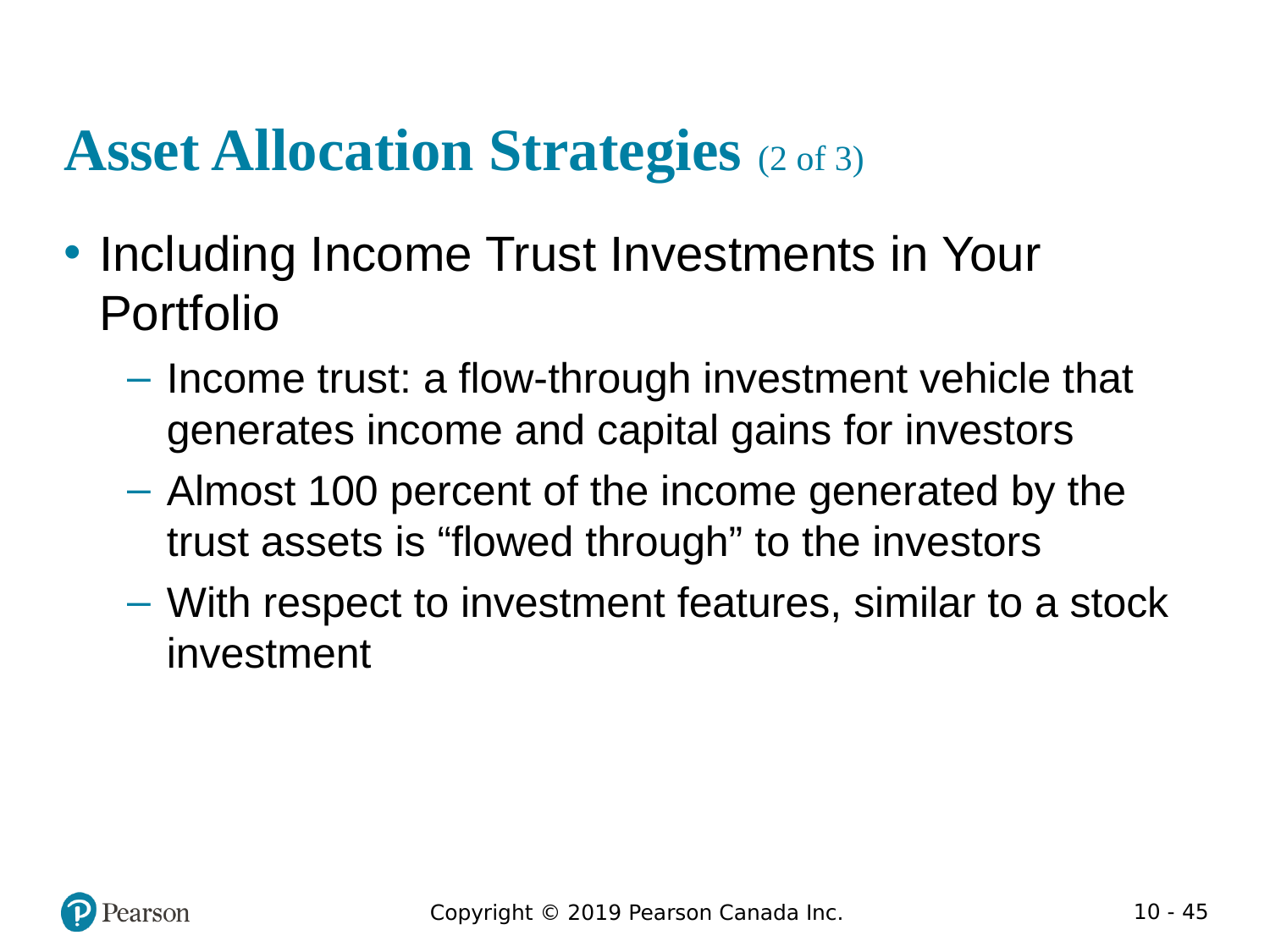

# Asset Allocation Strategies (2 of 3)
Including Income Trust Investments in Your Portfolio
Income trust: a flow-through investment vehicle that generates income and capital gains for investors
Almost 100 percent of the income generated by the trust assets is “flowed through” to the investors
With respect to investment features, similar to a stock investment